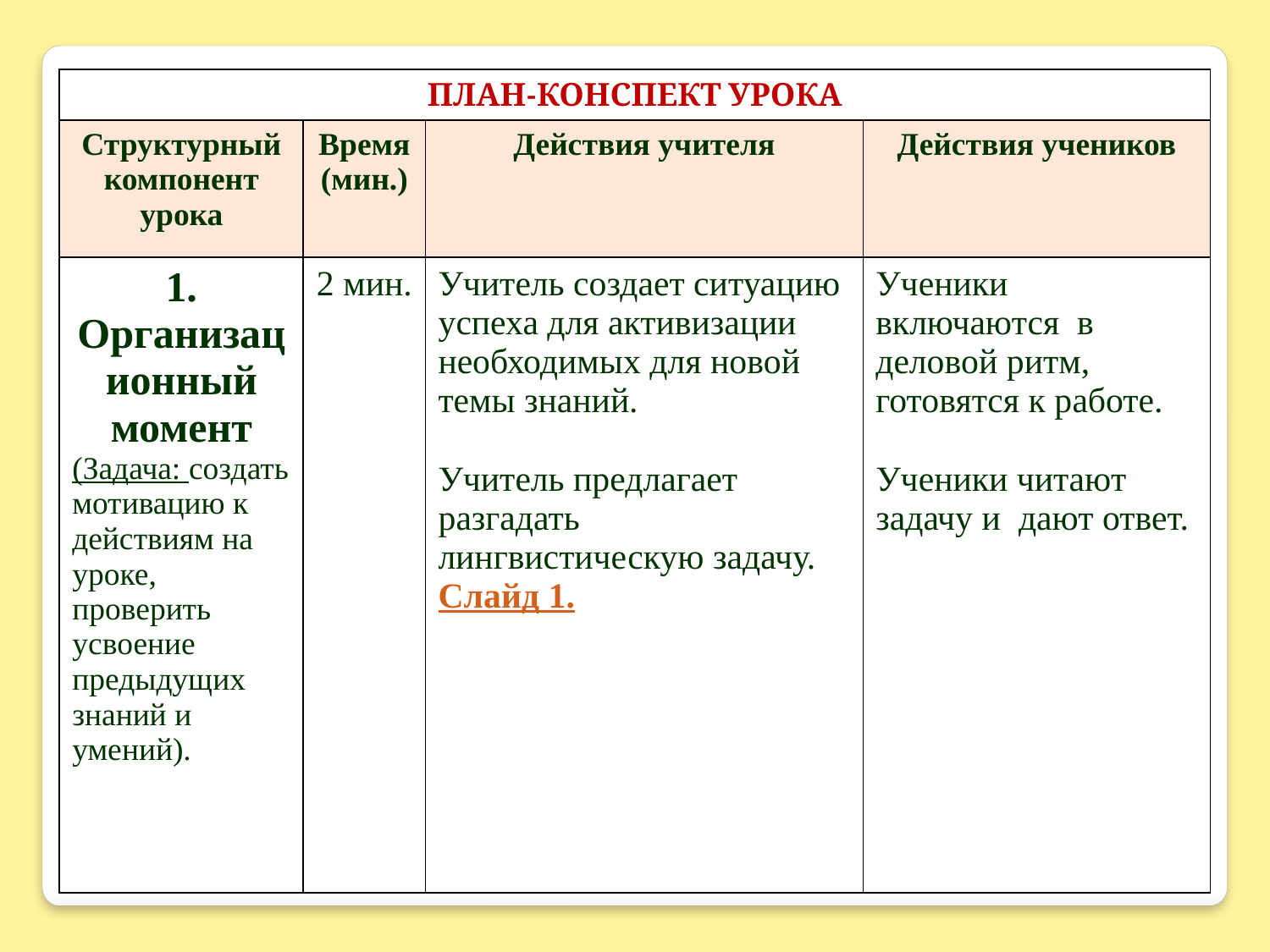

| ПЛАН-КОНСПЕКТ УРОКА |  |  |  |
| --- | --- | --- | --- |
| Структурный компонент урока | Время (мин.) | Действия учителя | Действия учеников |
| 1. Организационный момент (Задача: создать мотивацию к действиям на уроке, проверить усвоение предыдущих знаний и умений). | 2 мин. | Учитель создает ситуацию успеха для активизации необходимых для новой темы знаний. Учитель предлагает разгадать лингвистическую задачу. Слайд 1. | Ученики включаются в деловой ритм, готовятся к работе. Ученики читают задачу и дают ответ. |